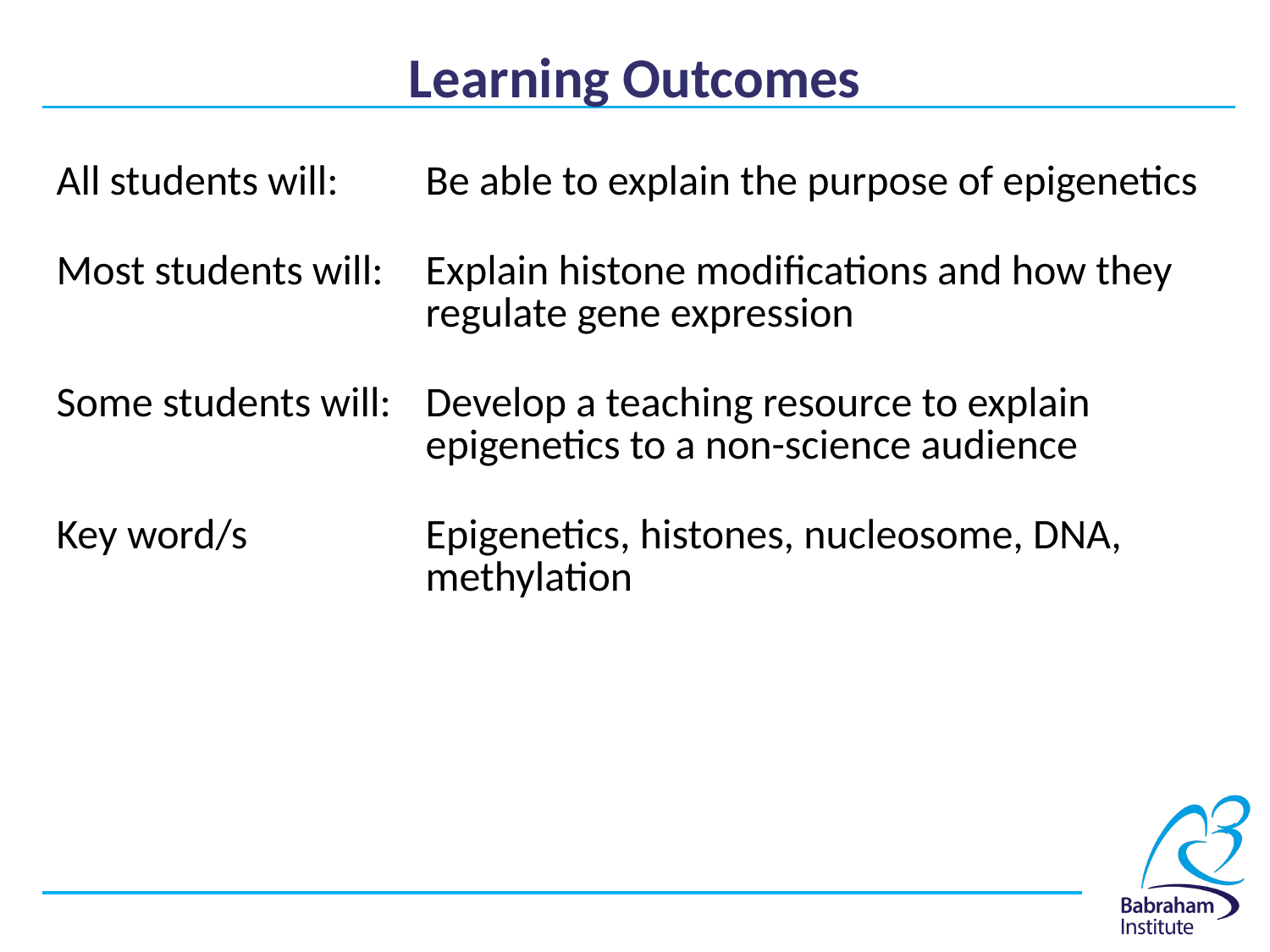

# Learning Outcomes
| All students will: | Be able to explain the purpose of epigenetics |
| --- | --- |
| Most students will: | Explain histone modifications and how they regulate gene expression |
| Some students will: | Develop a teaching resource to explain epigenetics to a non-science audience |
| Key word/s | Epigenetics, histones, nucleosome, DNA, methylation |